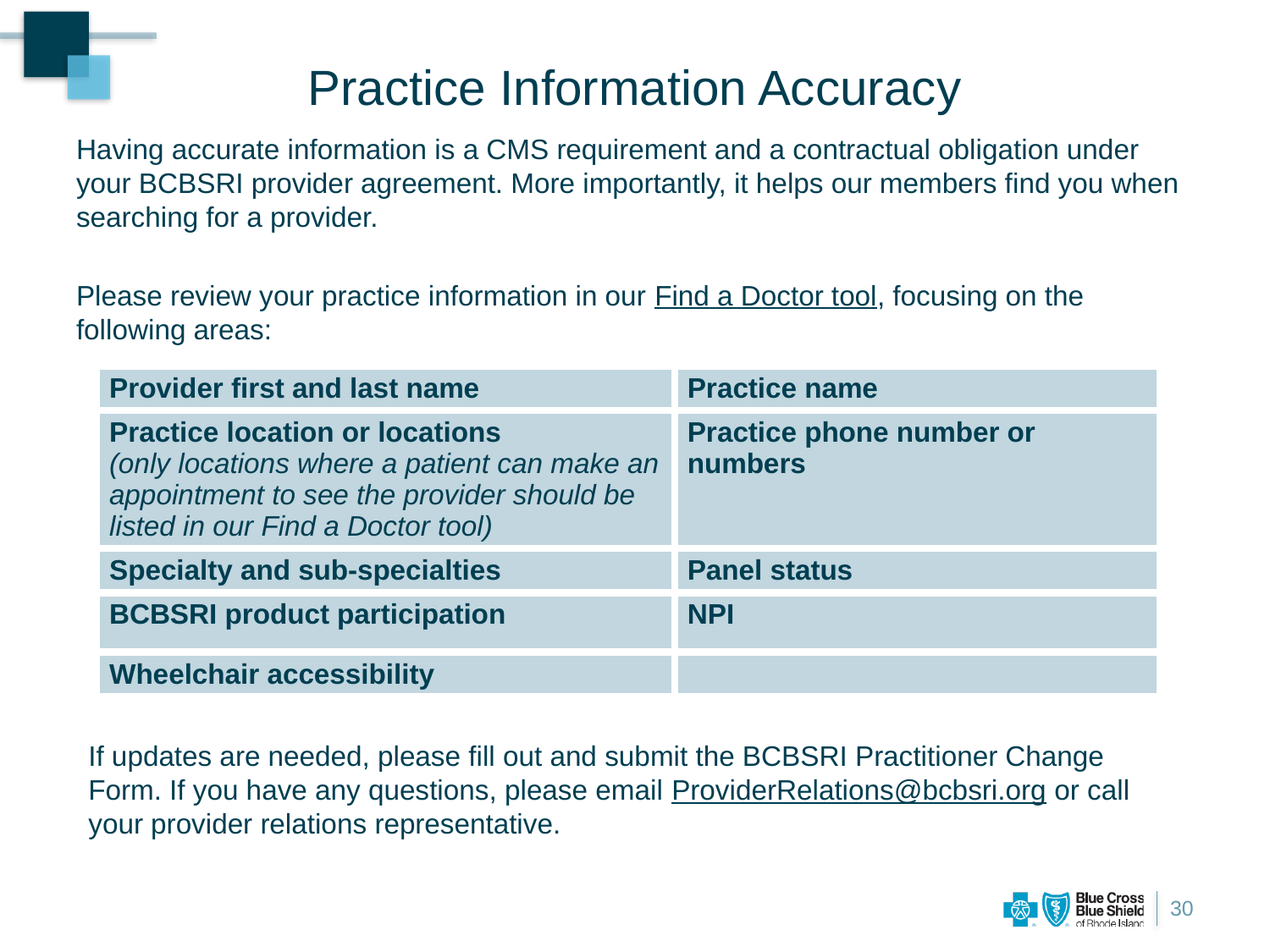

# Practice Information Accuracy
Having accurate information is a CMS requirement and a contractual obligation under your BCBSRI provider agreement. More importantly, it helps our members find you when searching for a provider.

Please review your practice information in our Find a Doctor tool, focusing on the following areas:
| Provider first and last name | Practice name |
| --- | --- |
| Practice location or locations (only locations where a patient can make an appointment to see the provider should be listed in our Find a Doctor tool) | Practice phone number or numbers |
| Specialty and sub-specialties | Panel status |
| BCBSRI product participation | NPI |
| Wheelchair accessibility |  |
If updates are needed, please fill out and submit the BCBSRI Practitioner Change Form. If you have any questions, please email ProviderRelations@bcbsri.org or call your provider relations representative.